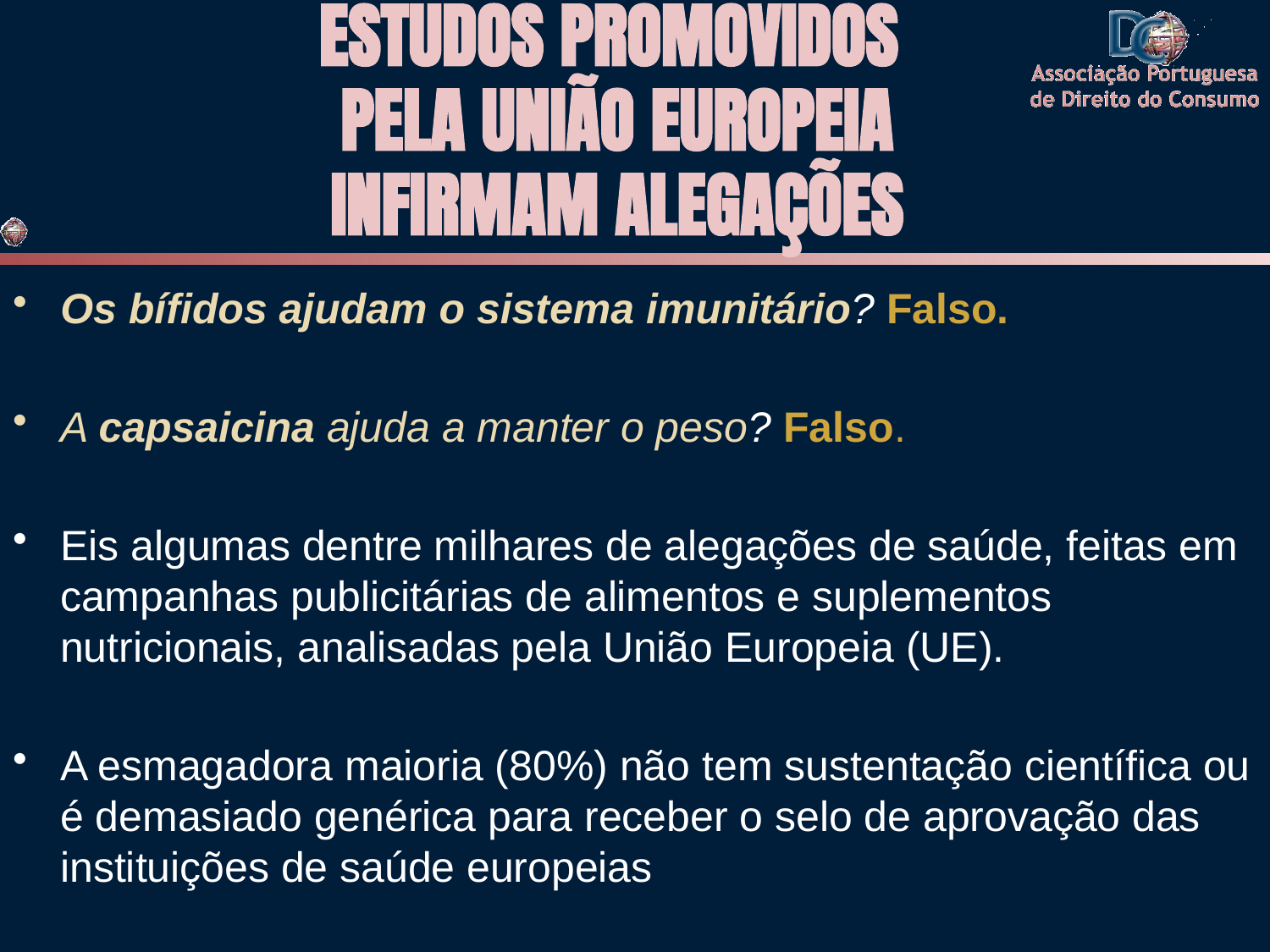

# ESTUDOS PROMOVIDOS PELA UNIÃO EUROPEIA INFIRMAM ALEGAÇÕES
Os bífidos ajudam o sistema imunitário? Falso.

A capsaicina ajuda a manter o peso? Falso.

Eis algumas dentre milhares de alegações de saúde, feitas em campanhas publicitárias de alimentos e suplementos nutricionais, analisadas pela União Europeia (UE).

A esmagadora maioria (80%) não tem sustentação científica ou é demasiado genérica para receber o selo de aprovação das instituições de saúde europeias